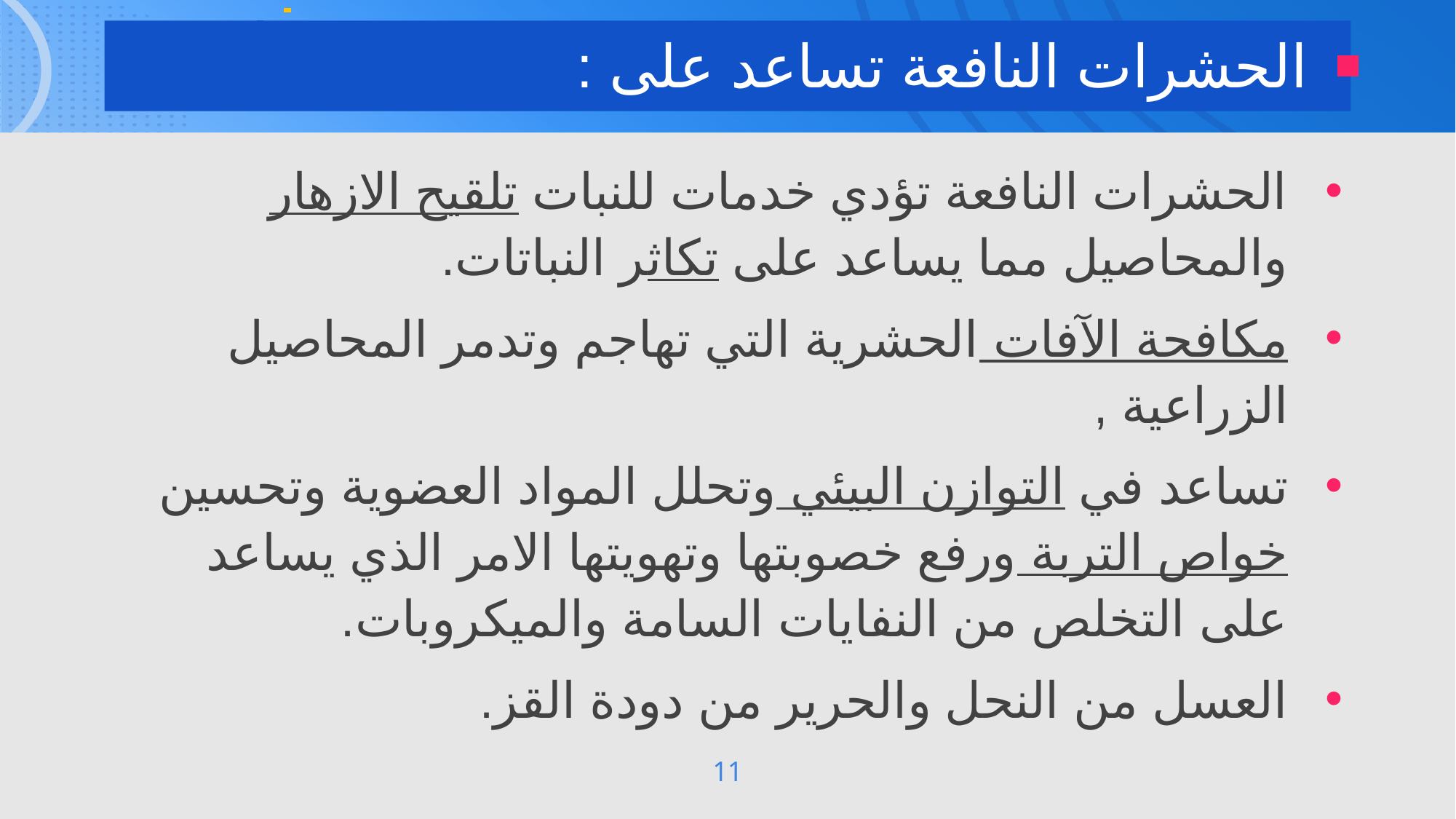

الحشرات النافعة تساعد على :
الحشرات النافعة تؤدي خدمات للنبات تلقيح الازهار والمحاصيل مما يساعد على تكاثر النباتات.
مكافحة الآفات الحشرية التي تهاجم وتدمر المحاصيل الزراعية ,
تساعد في التوازن البيئي وتحلل المواد العضوية وتحسين خواص التربة ورفع خصوبتها وتهويتها الامر الذي يساعد على التخلص من النفايات السامة والميكروبات.
العسل من النحل والحرير من دودة القز.